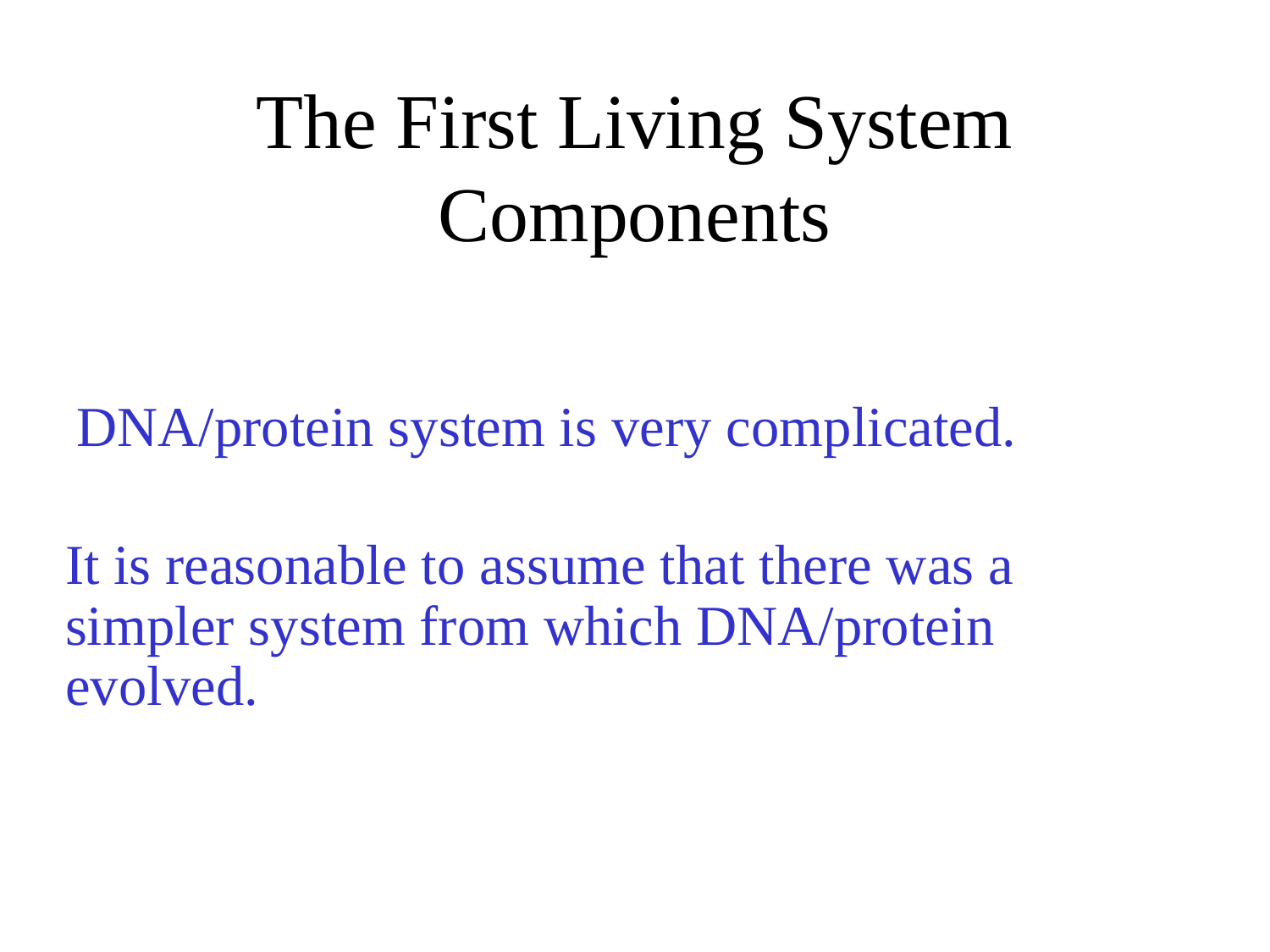

The First Living System Components
DNA/protein system is very complicated.
It is reasonable to assume that there was a simpler system from which DNA/protein evolved.